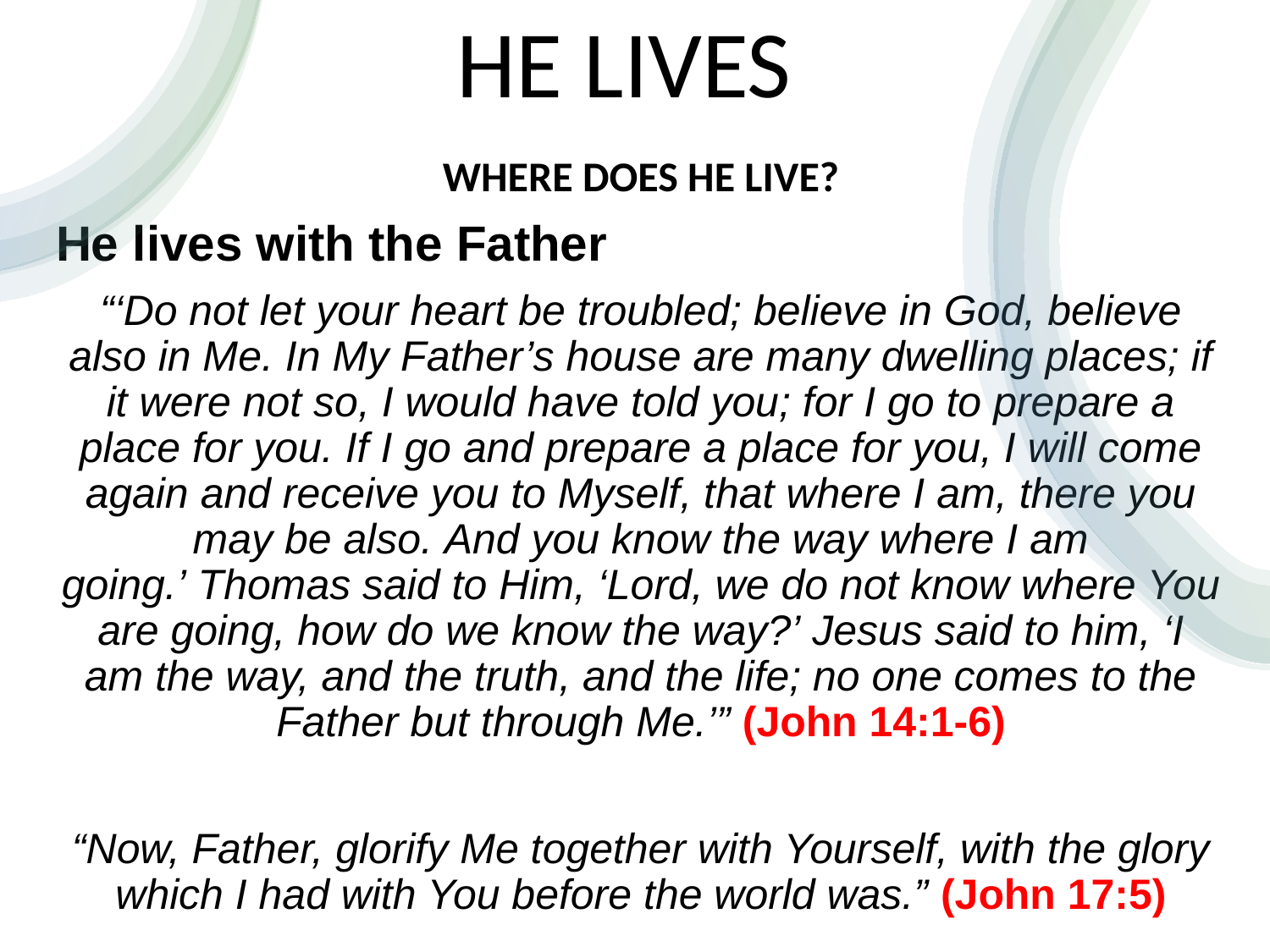

# HE LIVES
WHERE DOES HE LIVE?
He lives with the Father
“‘Do not let your heart be troubled; believe in God, believe also in Me. In My Father’s house are many dwelling places; if it were not so, I would have told you; for I go to prepare a place for you. If I go and prepare a place for you, I will come again and receive you to Myself, that where I am, there you may be also. And you know the way where I am going.’ Thomas said to Him, ‘Lord, we do not know where You are going, how do we know the way?’ Jesus said to him, ‘I am the way, and the truth, and the life; no one comes to the Father but through Me.’” (John 14:1-6)

“Now, Father, glorify Me together with Yourself, with the glory which I had with You before the world was.” (John 17:5)